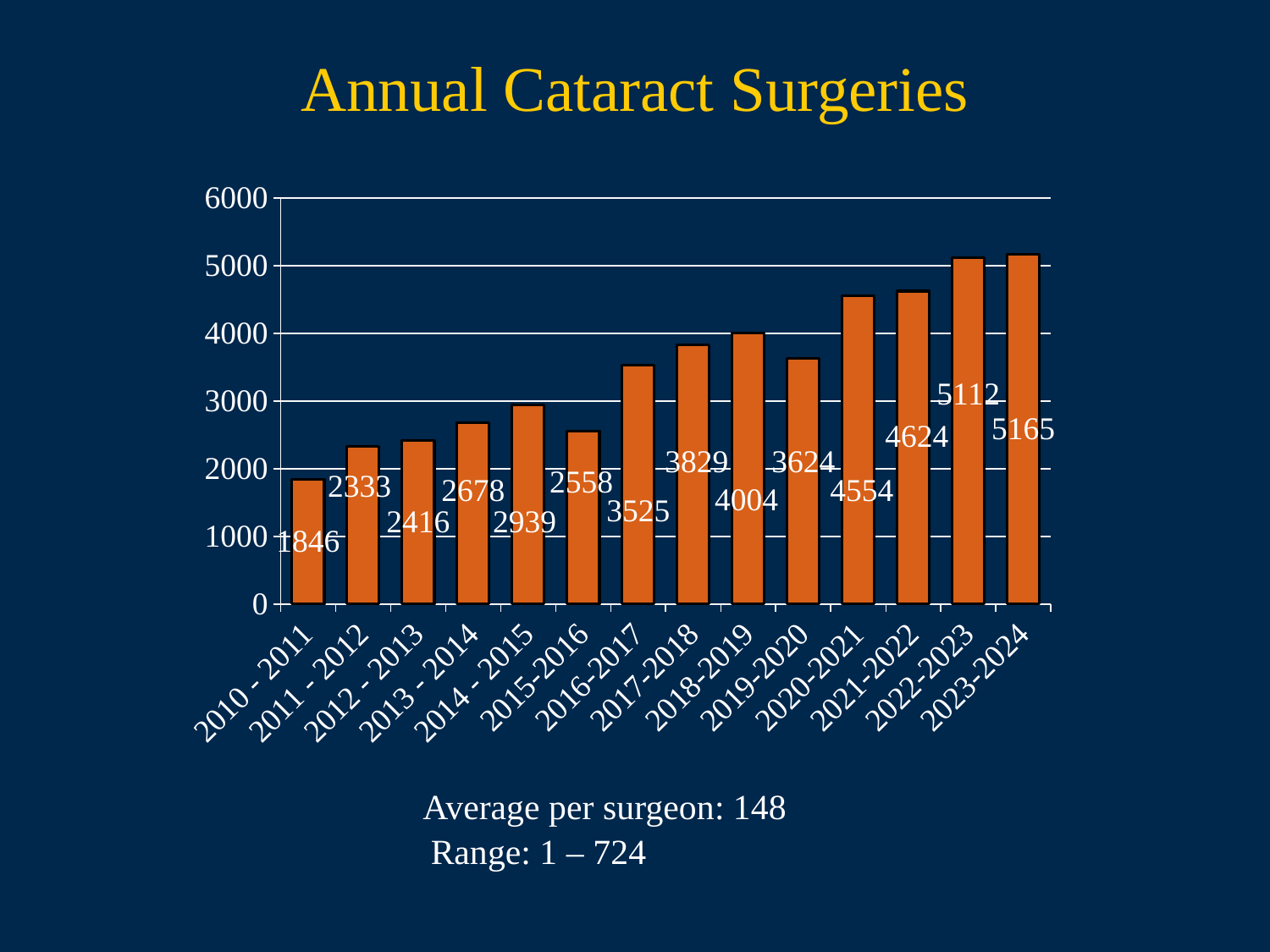

# Annual Cataract Surgeries

### Chart

| Category | Number of Cataract Surgery Cases (Code 66984) |
|---|---|
| 2010 - 2011 | 1846.0 |
| 2011 - 2012 | 2333.0 |
| 2012 - 2013 | 2416.0 |
| 2013 - 2014 | 2678.0 |
| 2014 - 2015 | 2939.0 |
| 2015-2016 | 2558.0 |
| 2016-2017 | 3525.0 |
| 2017-2018 | 3829.0 |
| 2018-2019 | 4004.0 |
| 2019-2020 | 3624.0 |
| 2020-2021 | 4554.0 |
| 2021-2022 | 4624.0 |
| 2022-2023 | 5112.0 |
| 2023-2024 | 5165.0 |
Average per surgeon: 148
Range: 1 – 724